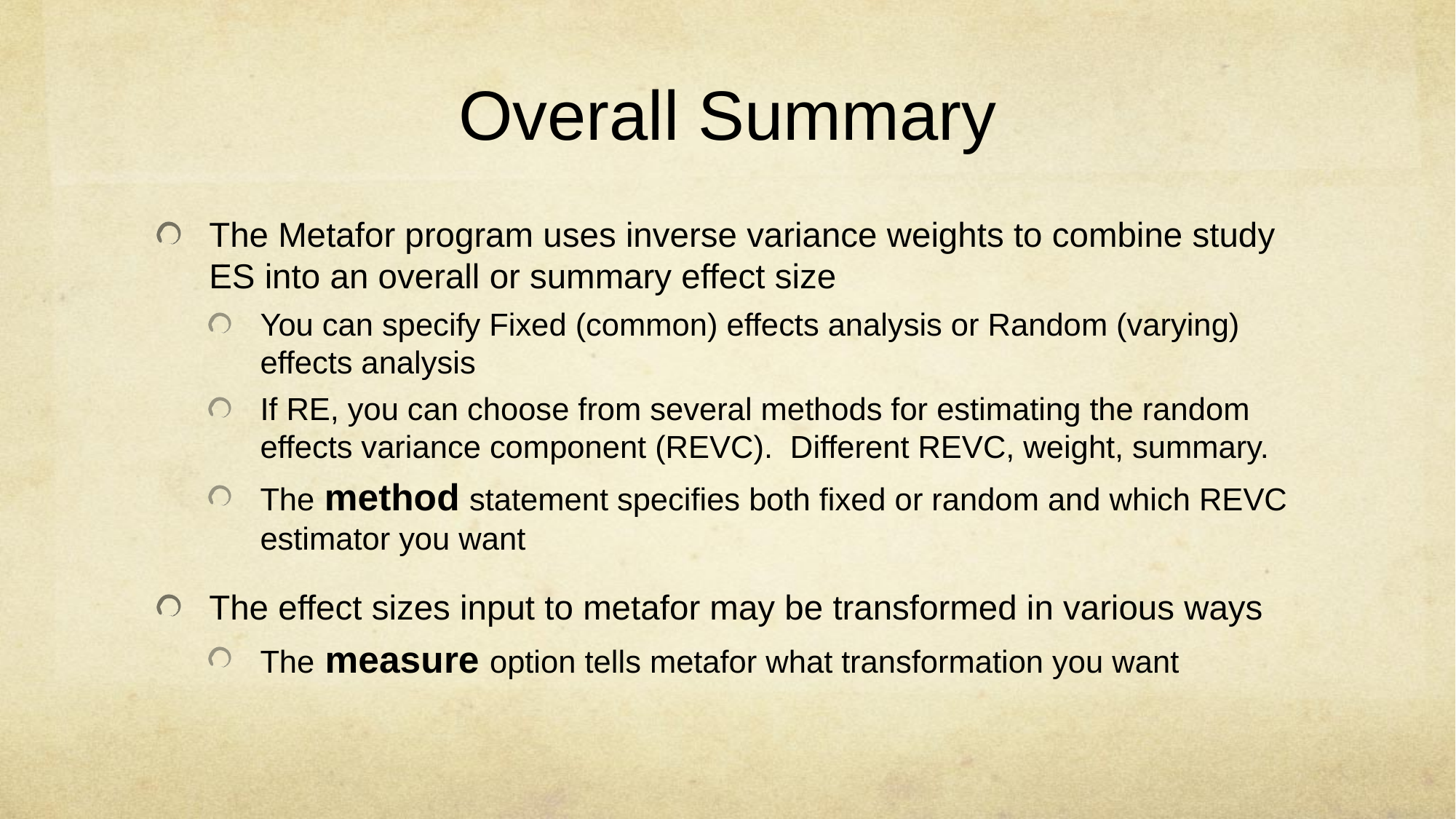

# Overall Summary
The Metafor program uses inverse variance weights to combine study ES into an overall or summary effect size
You can specify Fixed (common) effects analysis or Random (varying) effects analysis
If RE, you can choose from several methods for estimating the random effects variance component (REVC).  Different REVC, weight, summary.
The method statement specifies both fixed or random and which REVC estimator you want
The effect sizes input to metafor may be transformed in various ways
The measure option tells metafor what transformation you want